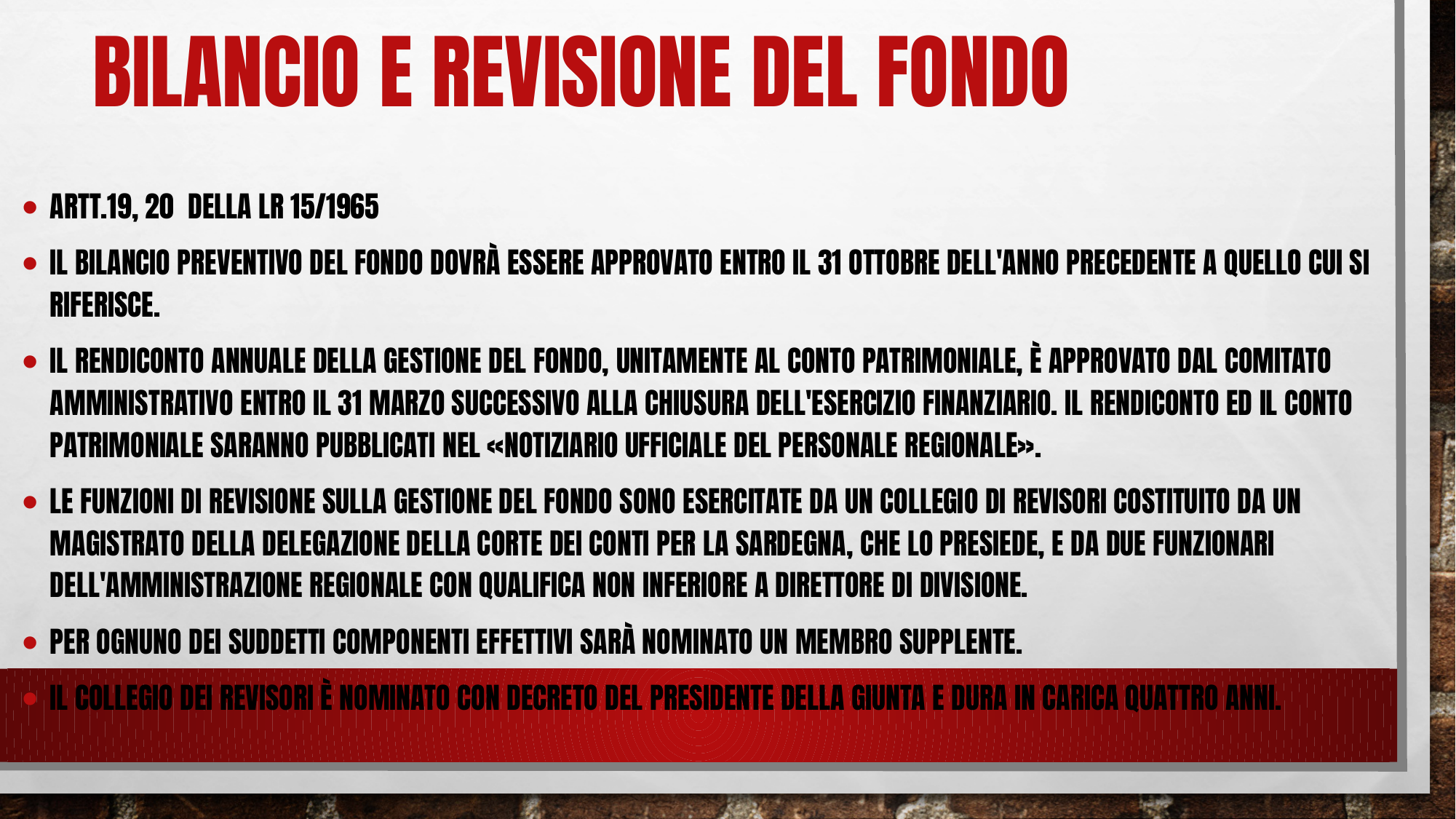

# Bilancio e revisione del fondo
Artt.19, 20  della lr 15/1965
Il bilancio preventivo del Fondo dovrà essere approvato entro il 31 ottobre dell'anno precedente a quello cui si riferisce.
Il rendiconto annuale della gestione del Fondo, unitamente al conto patrimoniale, è approvato dal Comitato amministrativo entro il 31 marzo successivo alla chiusura dell'esercizio finanziario. Il rendiconto ed il conto patrimoniale saranno pubblicati nel «Notiziario ufficiale del personale regionale».
Le funzioni di revisione sulla gestione del Fondo sono esercitate da un Collegio di revisori costituito da un Magistrato della Delegazione della Corte dei conti per la Sardegna, che lo presiede, e da due funzionari dell'Amministrazione regionale con qualifica non inferiore a Direttore di divisione.
Per ognuno dei suddetti componenti effettivi sarà nominato un membro supplente.
Il Collegio dei revisori è nominato con decreto del Presidente della Giunta e dura in carica quattro anni.